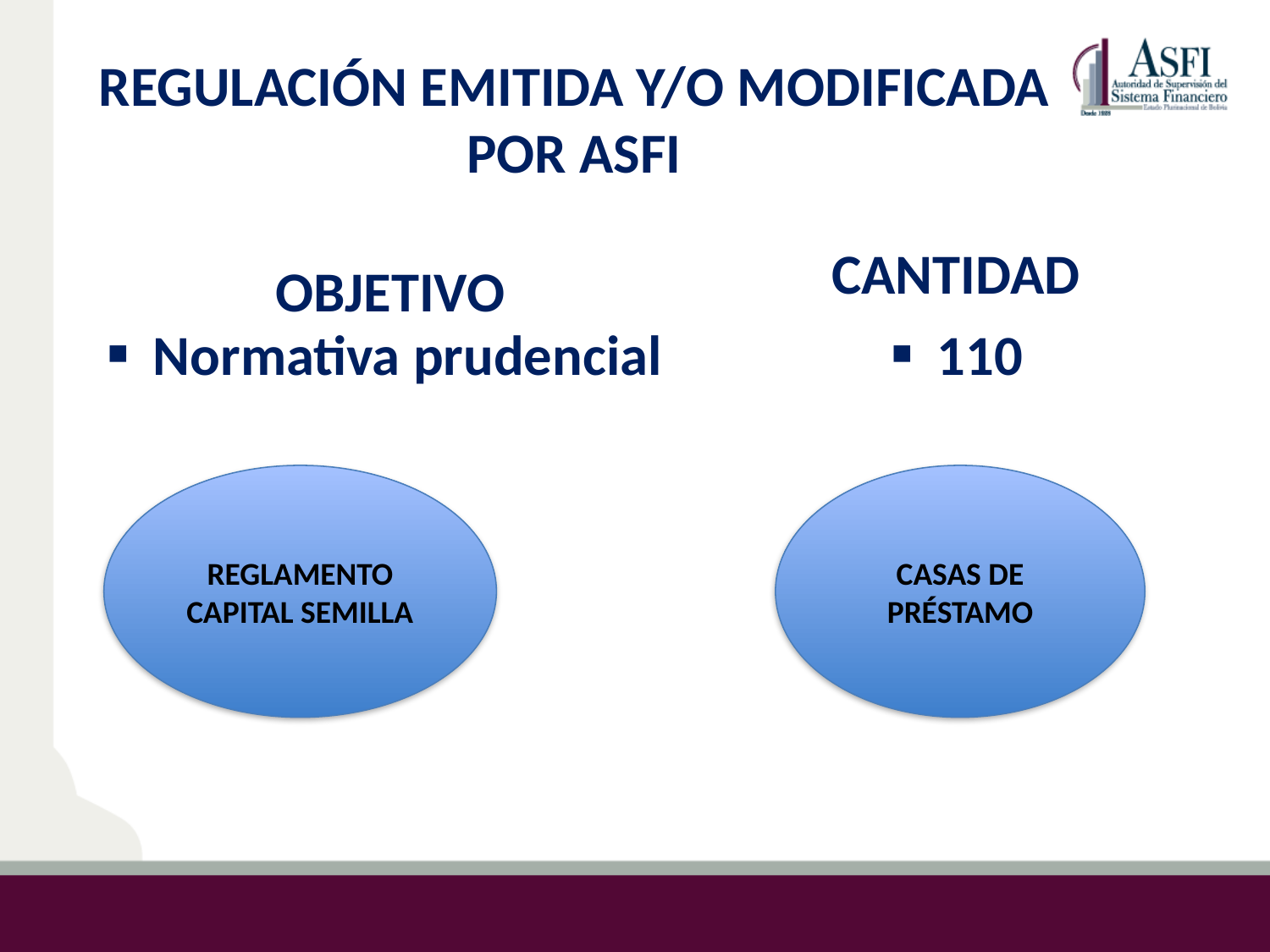

REGULACIÓN EMITIDA Y/O MODIFICADA POR ASFI
| OBJETIVO | CANTIDAD |
| --- | --- |
| Normativa prudencial | 110 |
REGLAMENTO CAPITAL SEMILLA
CASAS DE PRÉSTAMO